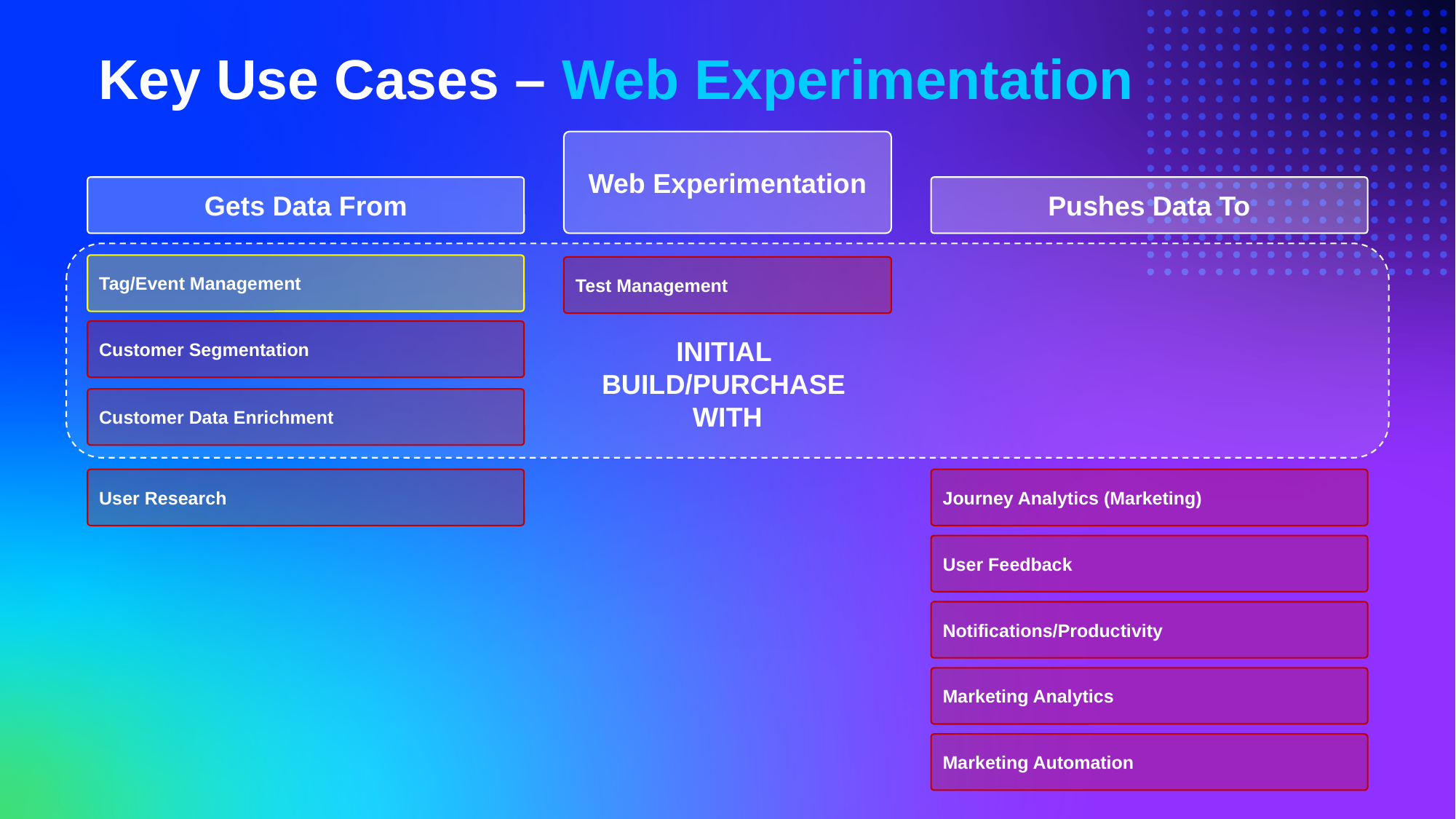

Key Use Cases – Web Experimentation
Web Experimentation
Gets Data From
Pushes Data To

INITIAL
BUILD/PURCHASE
WITH
Tag/Event Management
Test Management
Customer Segmentation
Customer Data Enrichment
User Research
Journey Analytics (Marketing)
User Feedback
Notifications/Productivity
Marketing Analytics
Marketing Automation